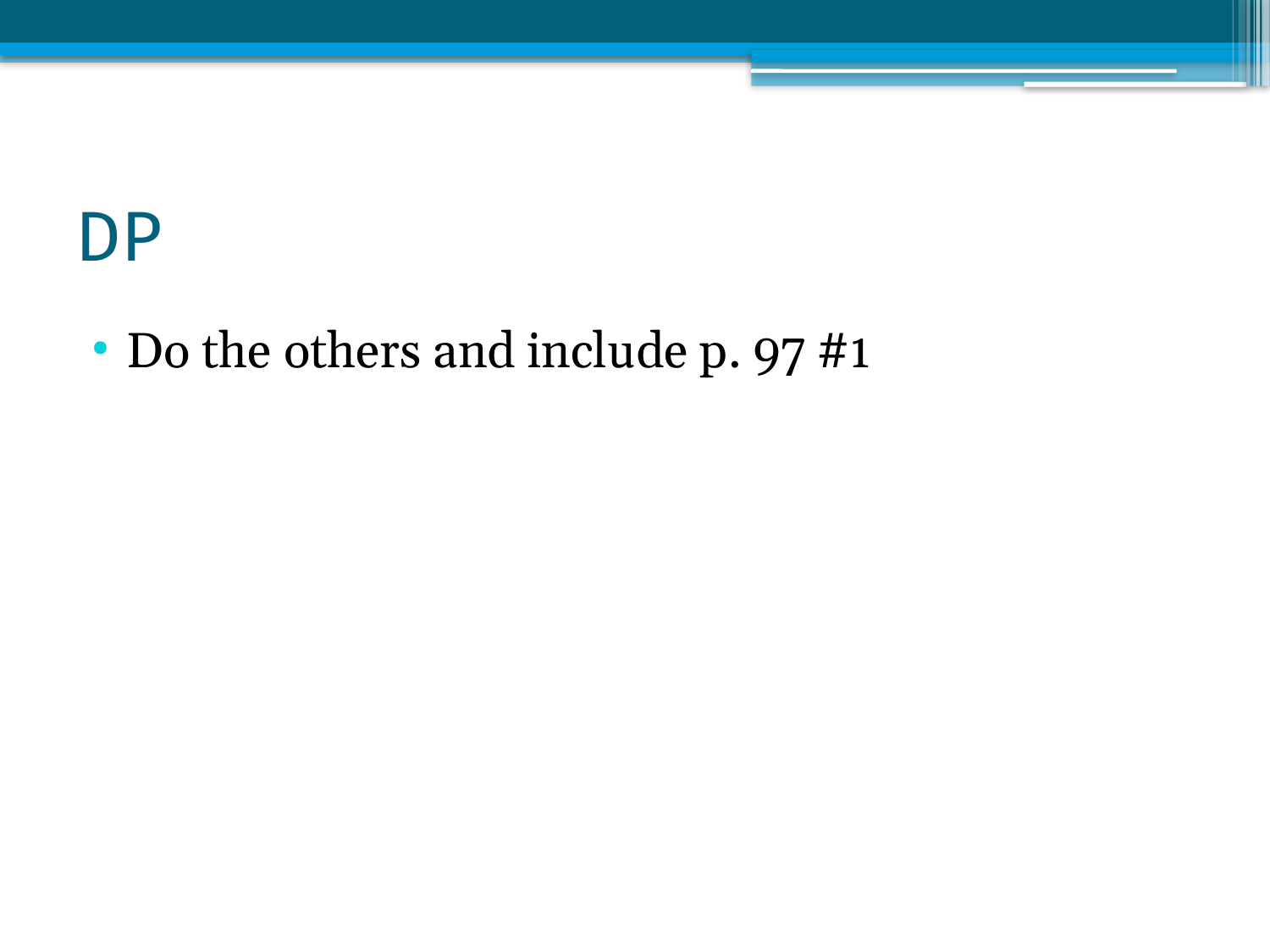

# DP
Do the others and include p. 97 #1